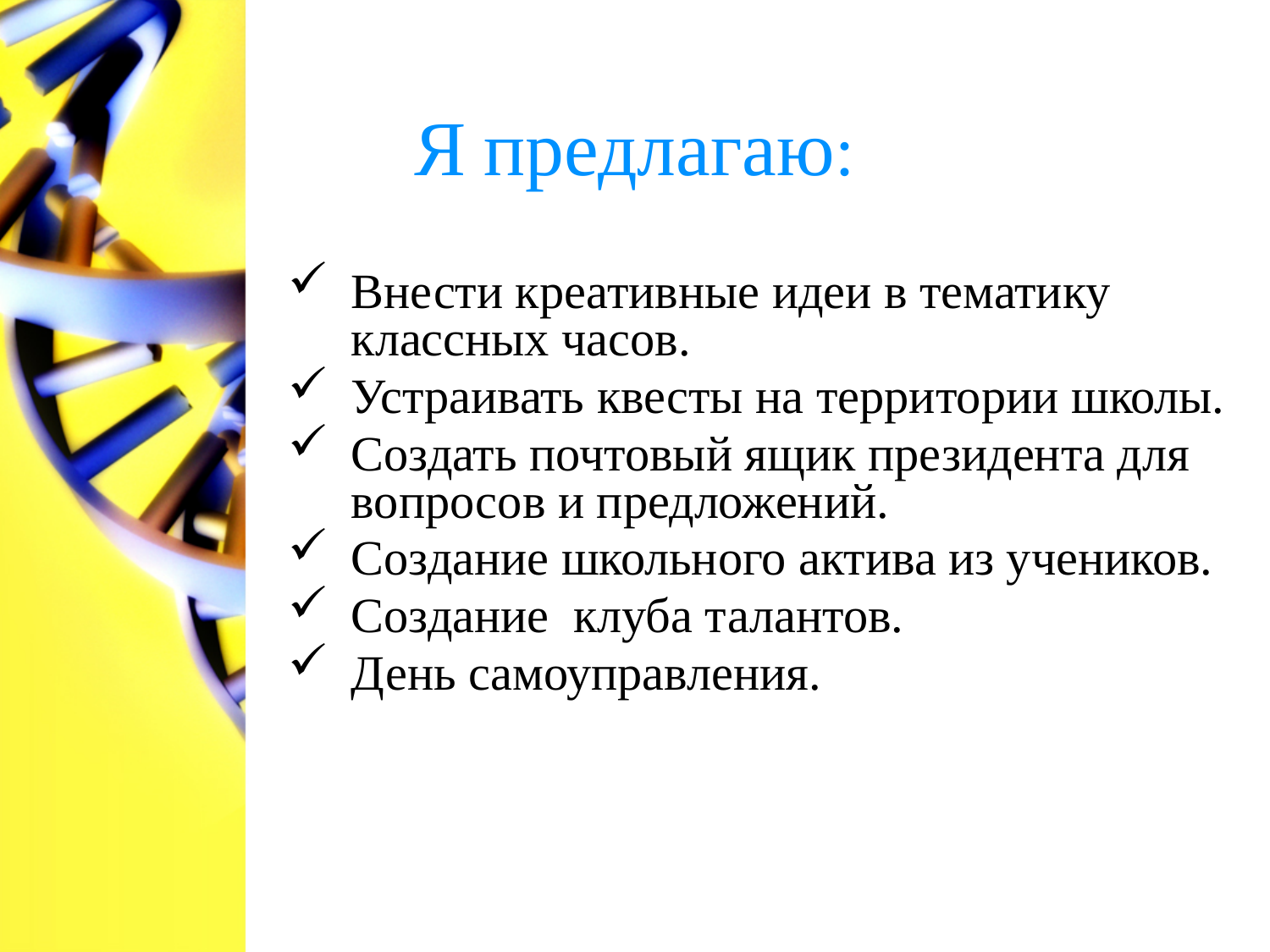

# Я предлагаю:
Внести креативные идеи в тематику классных часов.
Устраивать квесты на территории школы.
Создать почтовый ящик президента для вопросов и предложений.
Создание школьного актива из учеников.
Создание  клуба талантов.
День самоуправления.